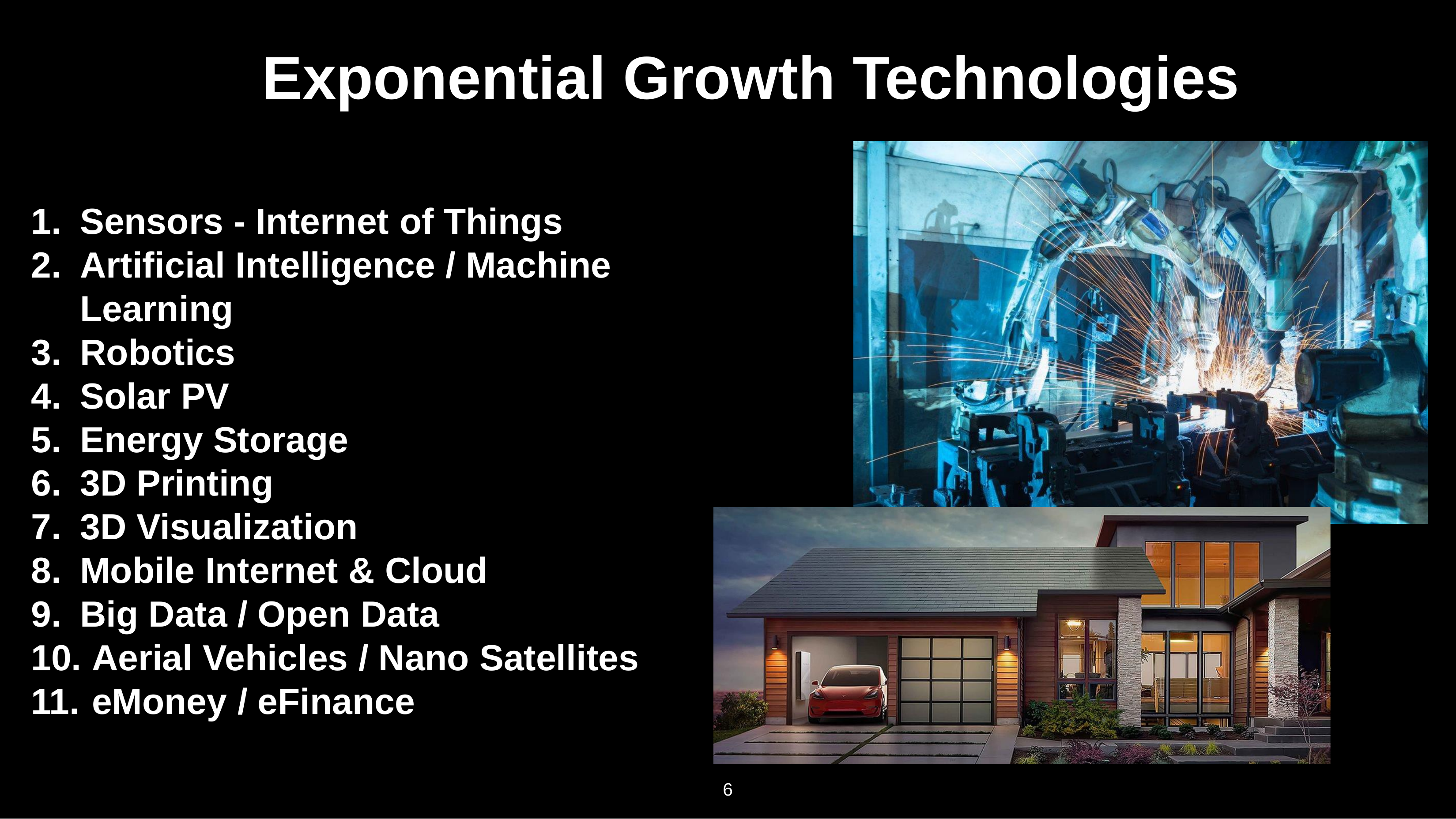

Exponential Growth Technologies

Sensors - Internet of Things
Artificial Intelligence / Machine
Learning
Robotics
Solar PV
Energy Storage
3D Printing
3D Visualization
Mobile Internet & Cloud
Big Data / Open Data
Aerial Vehicles / Nano Satellites
eMoney / eFinance

6